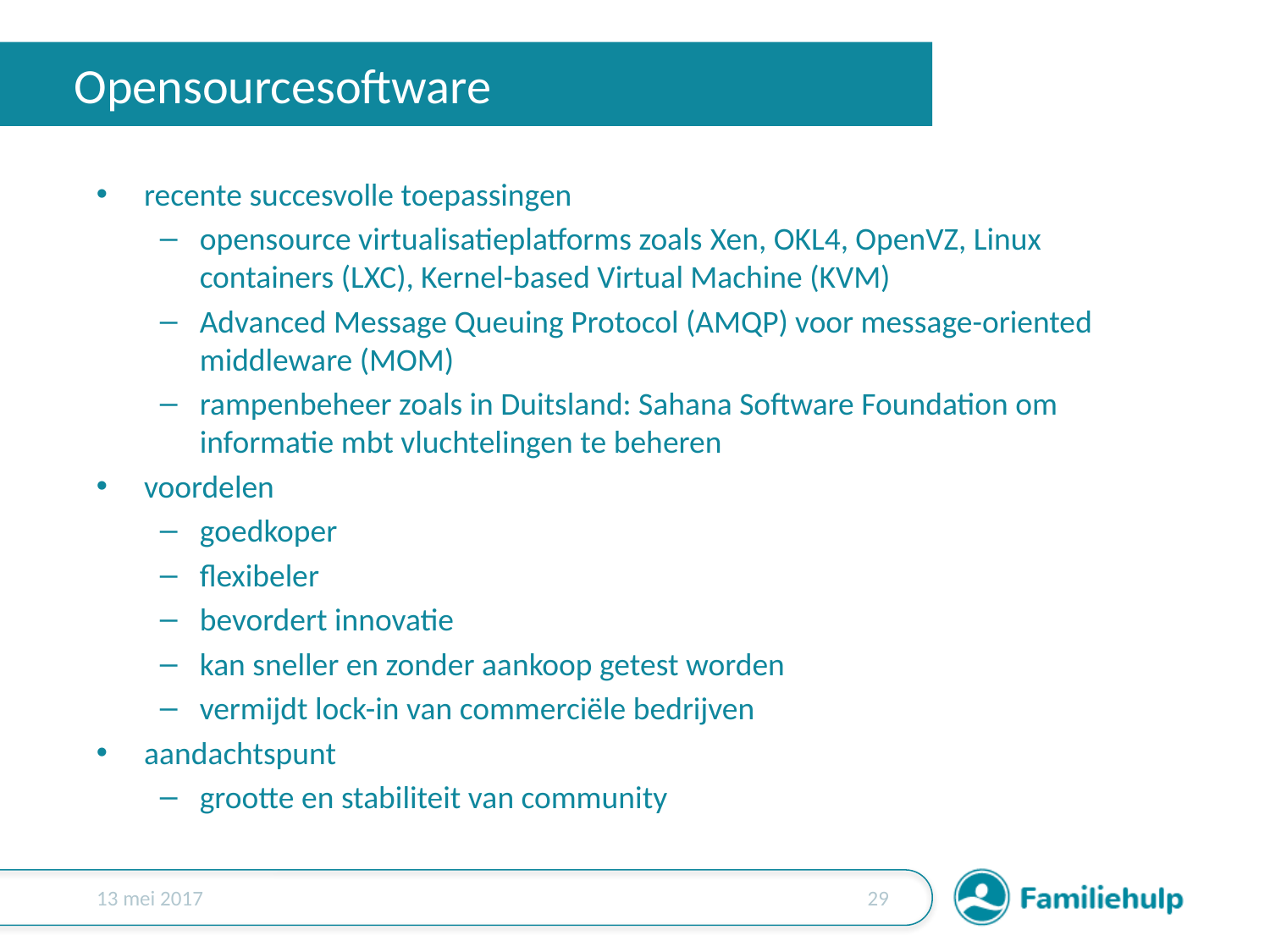

# Opensourcesoftware
recente succesvolle toepassingen
opensource virtualisatieplatforms zoals Xen, OKL4, OpenVZ, Linux containers (LXC), Kernel-based Virtual Machine (KVM)
Advanced Message Queuing Protocol (AMQP) voor message-oriented middleware (MOM)
rampenbeheer zoals in Duitsland: Sahana Software Foundation om informatie mbt vluchtelingen te beheren
voordelen
goedkoper
flexibeler
bevordert innovatie
kan sneller en zonder aankoop getest worden
vermijdt lock-in van commerciële bedrijven
aandachtspunt
grootte en stabiliteit van community
13 mei 2017
29